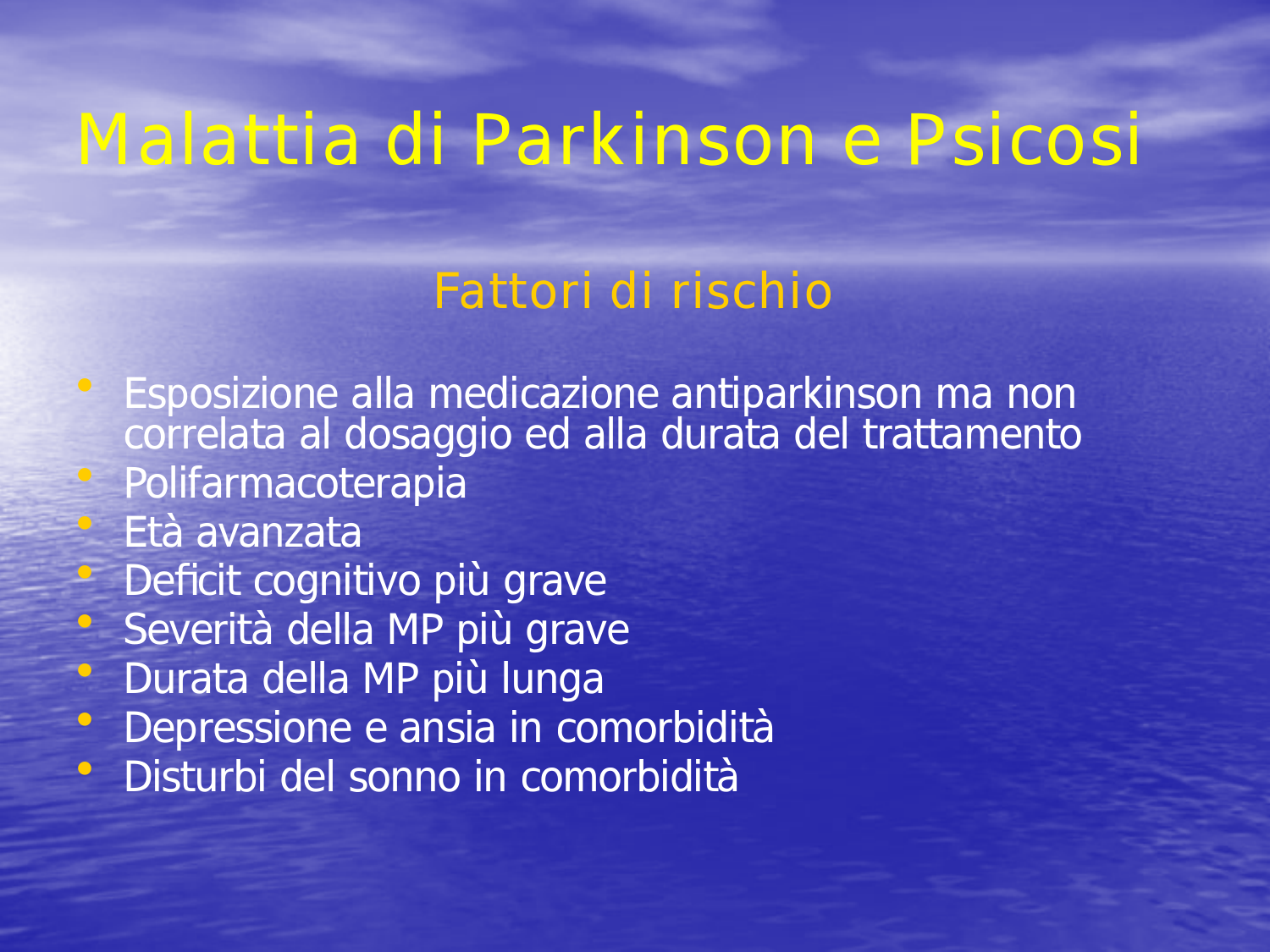

# Malattia di Parkinson e Psicosi
Fattori di rischio

Esposizione alla medicazione antiparkinson ma non correlata al dosaggio ed alla durata del trattamento
Polifarmacoterapia
Età avanzata
Deficit cognitivo più grave
Severità della MP più grave
Durata della MP più lunga
Depressione e ansia in comorbidità
Disturbi del sonno in comorbidità